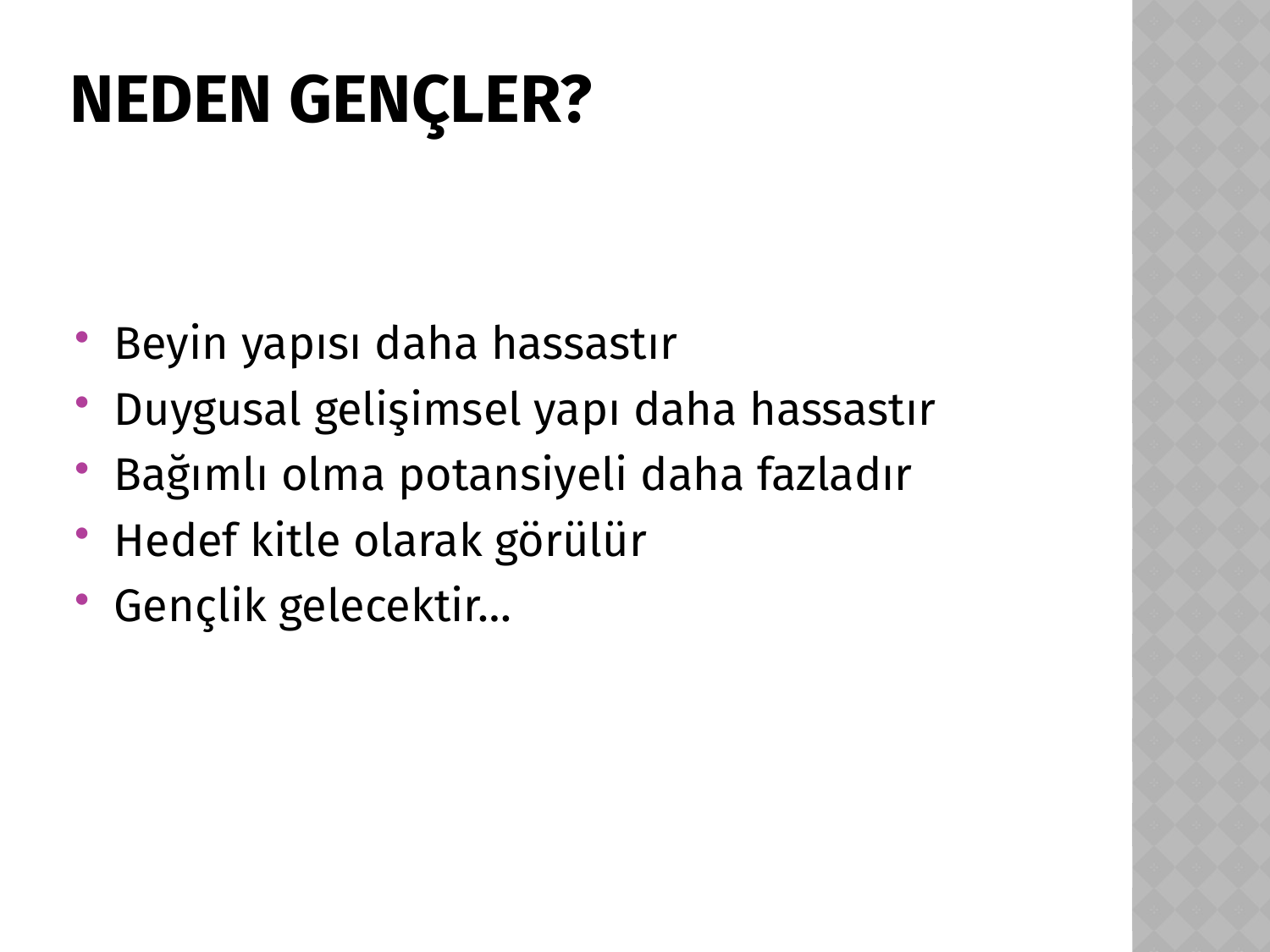

# Neden gençler?

Beyin yapısı daha hassastır
Duygusal gelişimsel yapı daha hassastır
Bağımlı olma potansiyeli daha fazladır
Hedef kitle olarak görülür
Gençlik gelecektir…